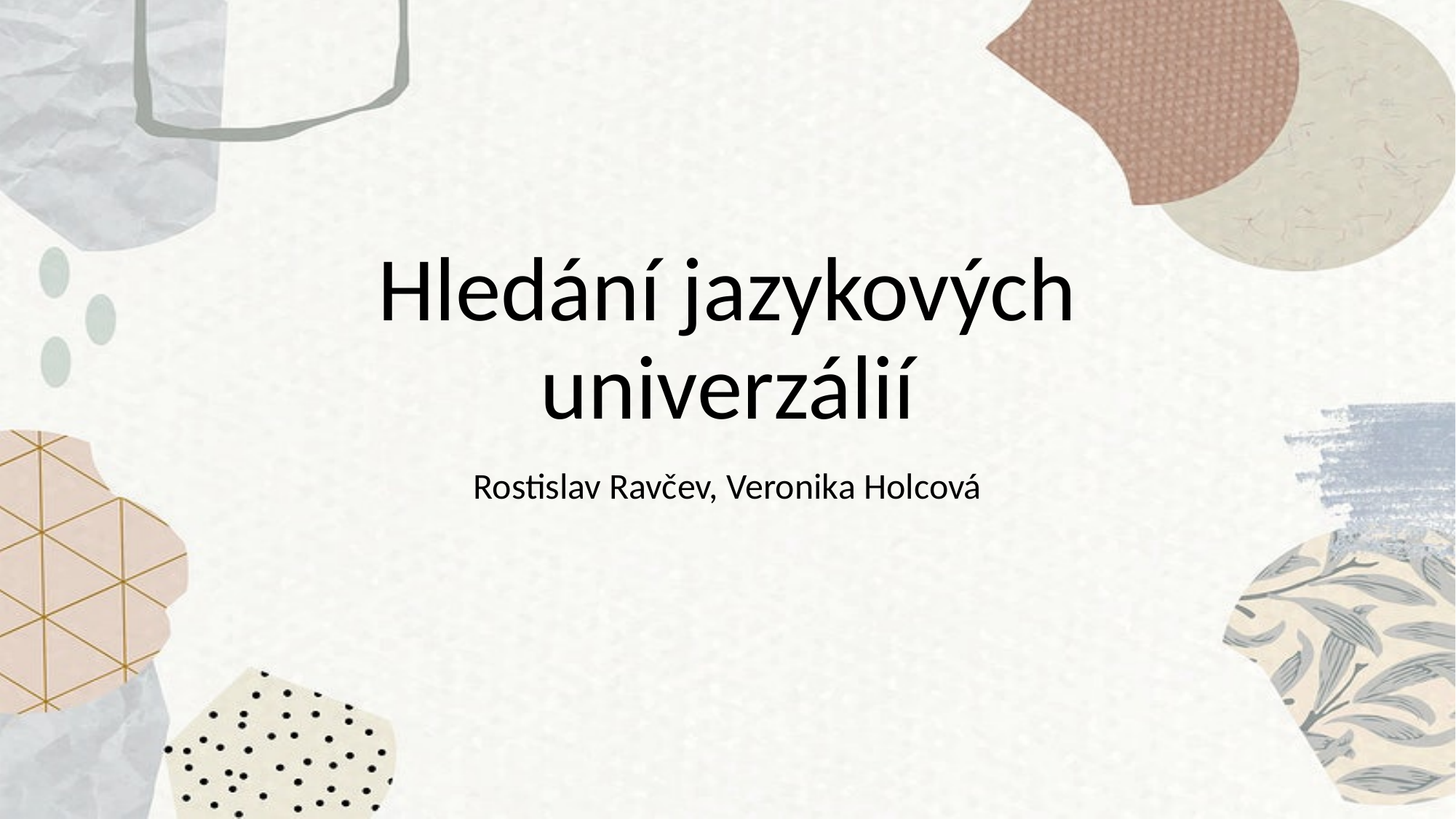

# Hledání jazykových univerzálií
Rostislav Ravčev, Veronika Holcová